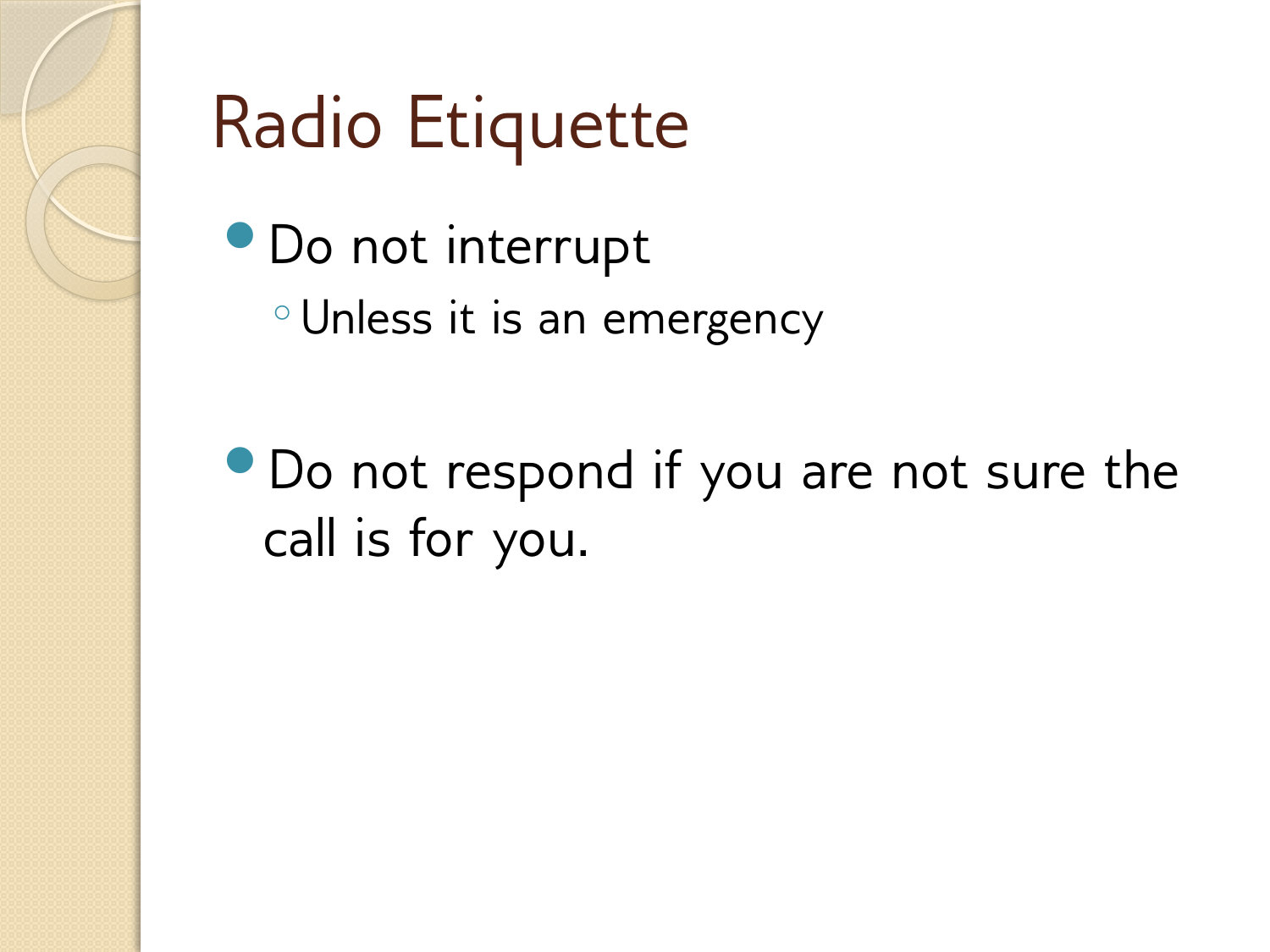

# Radio Etiquette
Do not interrupt
Unless it is an emergency

Do not respond if you are not sure the call is for you.